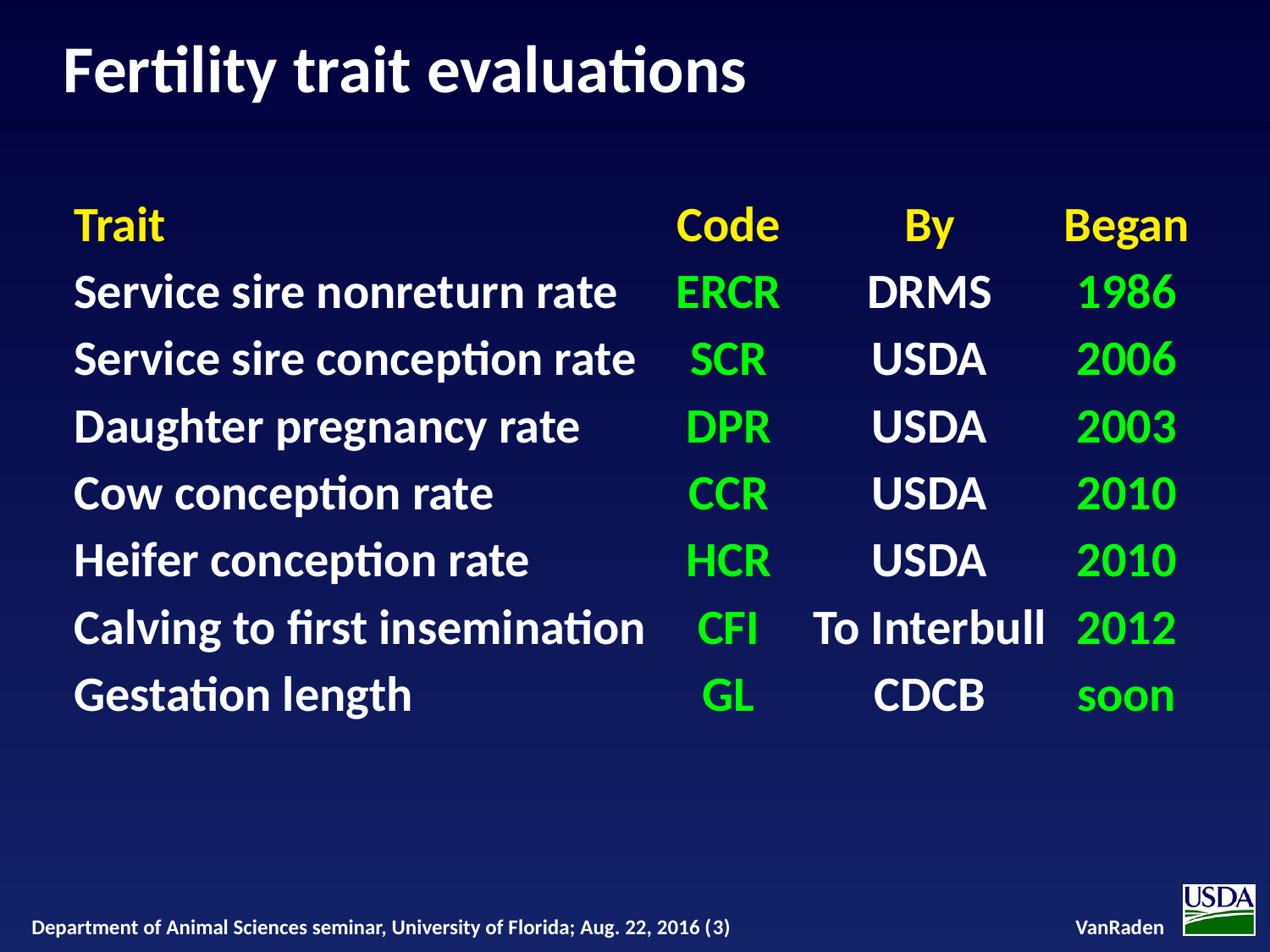

# Fertility trait evaluations
| Trait | Code | By | Began |
| --- | --- | --- | --- |
| Service sire nonreturn rate | ERCR | DRMS | 1986 |
| Service sire conception rate | SCR | USDA | 2006 |
| Daughter pregnancy rate | DPR | USDA | 2003 |
| Cow conception rate | CCR | USDA | 2010 |
| Heifer conception rate | HCR | USDA | 2010 |
| Calving to first insemination | CFI | To Interbull | 2012 |
| Gestation length | GL | CDCB | soon |